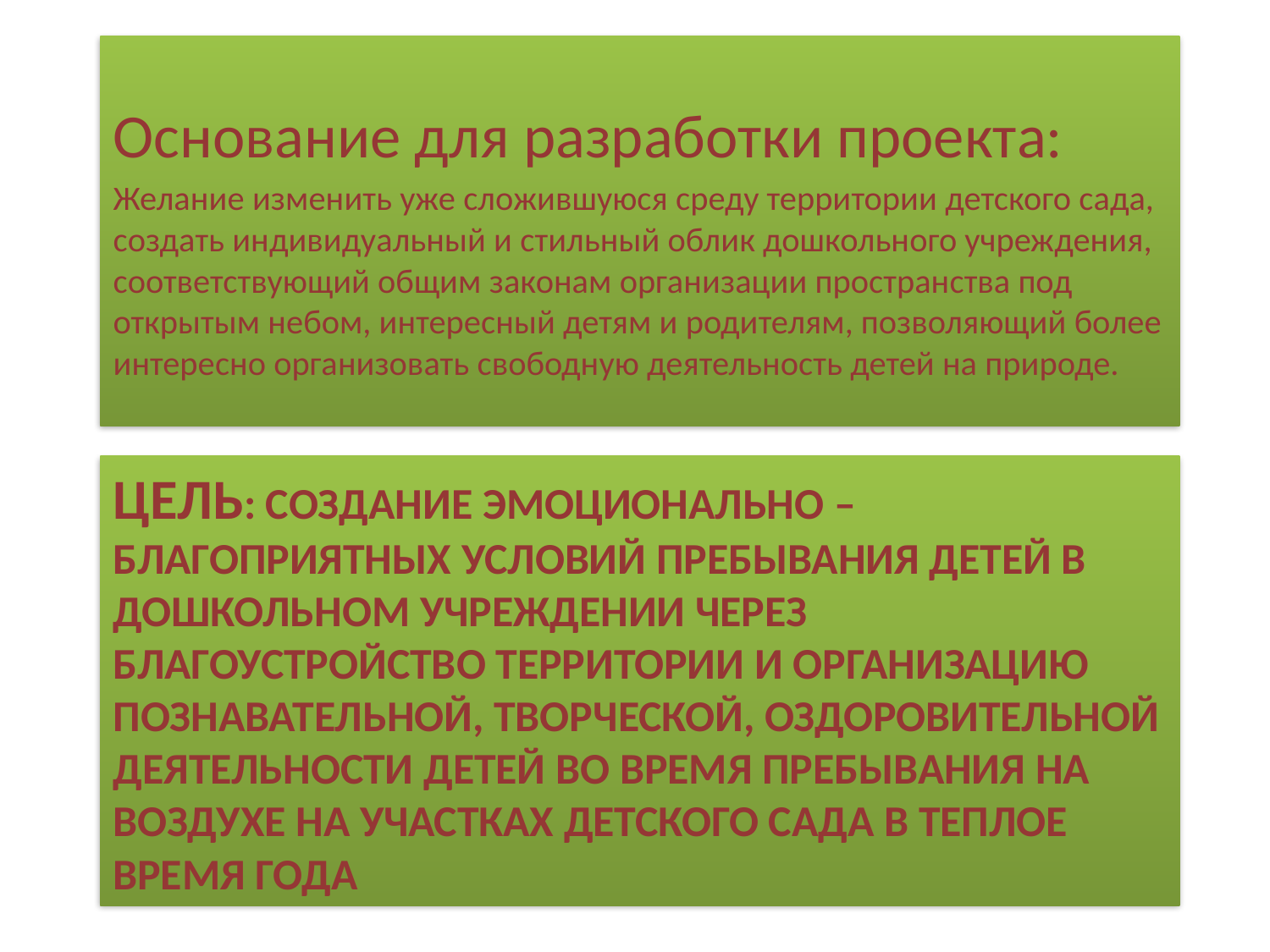

Основание для разработки проекта:
Желание изменить уже сложившуюся среду территории детского сада, создать индивидуальный и стильный облик дошкольного учреждения, соответствующий общим законам организации пространства под открытым небом, интересный детям и родителям, позволяющий более интересно организовать свободную деятельность детей на природе.

# Цель: создание эмоционально – благоприятных условий пребывания детей в дошкольном учреждении через благоустройство территории и организацию познавательной, творческой, оздоровительной деятельности детей во время пребывания на воздухе на участках детского сада в теплое время года